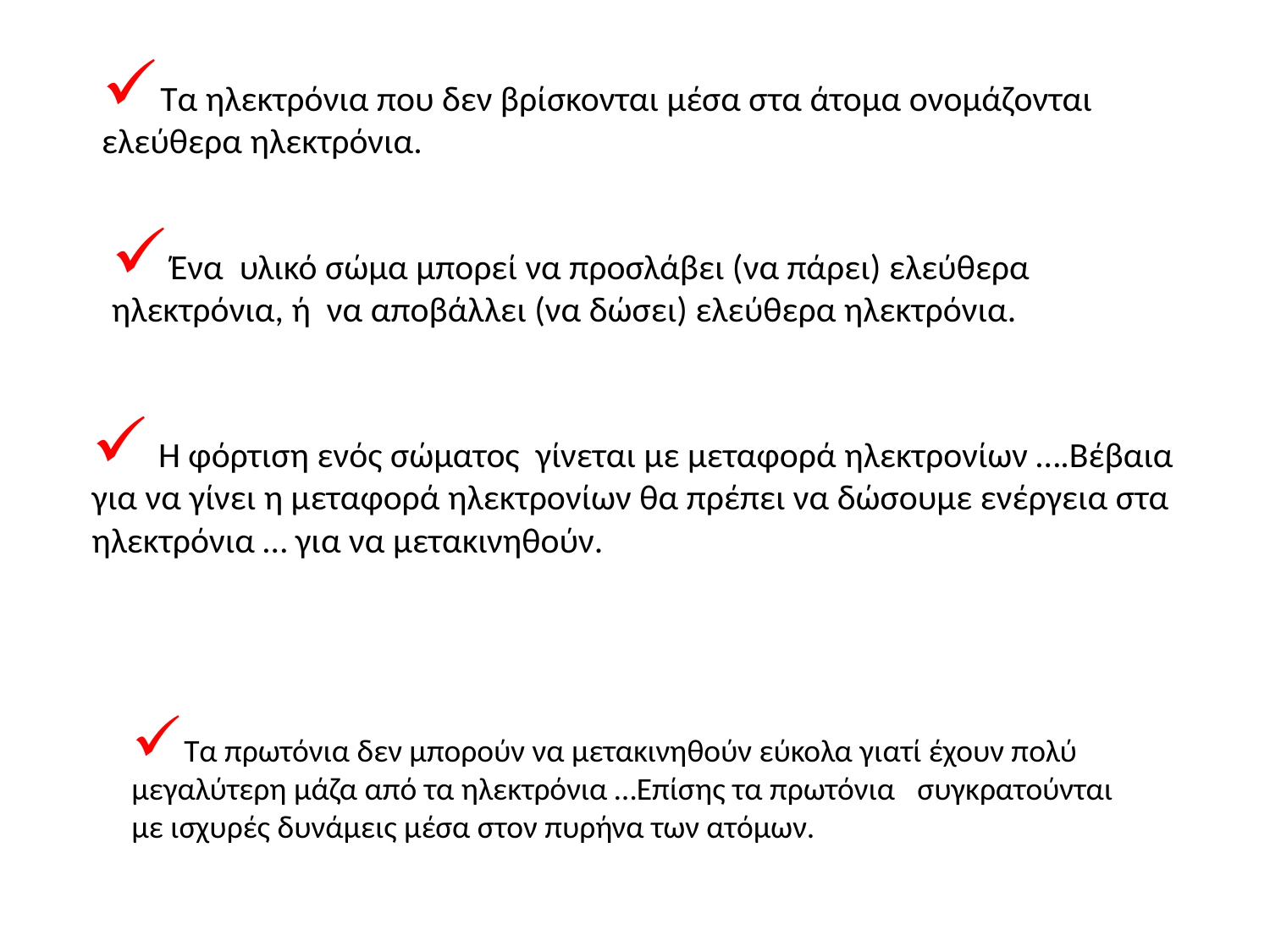

Τα ηλεκτρόνια που δεν βρίσκονται μέσα στα άτομα ονομάζονται ελεύθερα ηλεκτρόνια.
Ένα  υλικό σώμα μπορεί να προσλάβει (να πάρει) ελεύθερα ηλεκτρόνια, ή  να αποβάλλει (να δώσει) ελεύθερα ηλεκτρόνια.
 Η φόρτιση ενός σώματος  γίνεται με μεταφορά ηλεκτρονίων ….Βέβαια για να γίνει η μεταφορά ηλεκτρονίων θα πρέπει να δώσουμε ενέργεια στα ηλεκτρόνια … για να μετακινηθούν.
Τα πρωτόνια δεν μπορούν να μετακινηθούν εύκολα γιατί έχουν πολύ μεγαλύτερη μάζα από τα ηλεκτρόνια …Επίσης τα πρωτόνια   συγκρατούνται με ισχυρές δυνάμεις μέσα στον πυρήνα των ατόμων.